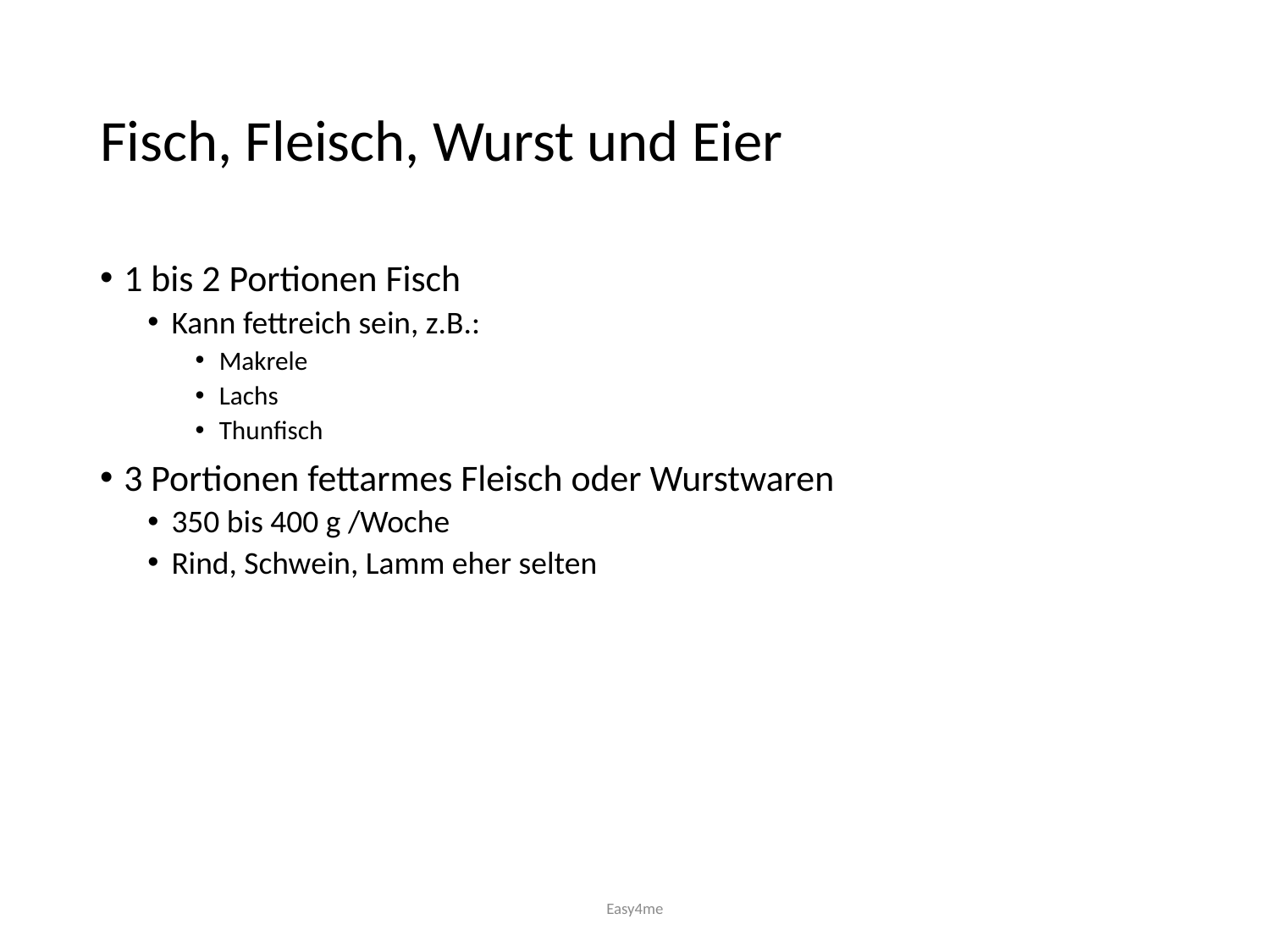

# Fisch, Fleisch, Wurst und Eier
1 bis 2 Portionen Fisch
Kann fettreich sein, z.B.:
Makrele
Lachs
Thunfisch
3 Portionen fettarmes Fleisch oder Wurstwaren
350 bis 400 g /Woche
Rind, Schwein, Lamm eher selten

Easy4me